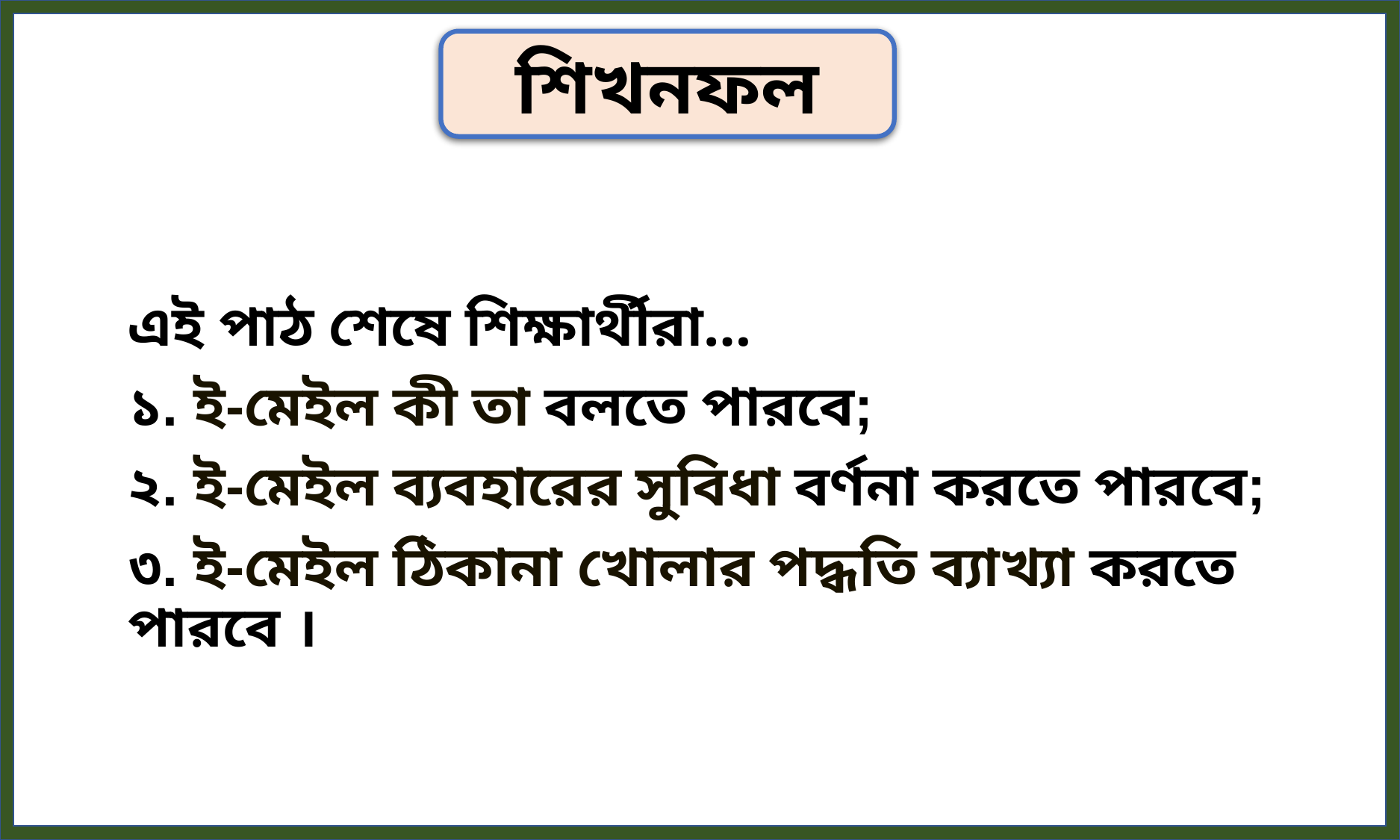

শিখনফল

এই পাঠ শেষে শিক্ষার্থীরা…
১. ই-মেইল কী তা বলতে পারবে;
২. ই-মেইল ব্যবহারের সুবিধা বর্ণনা করতে পারবে;
৩. ই-মেইল ঠিকানা খোলার পদ্ধতি ব্যাখ্যা করতে পারবে ।